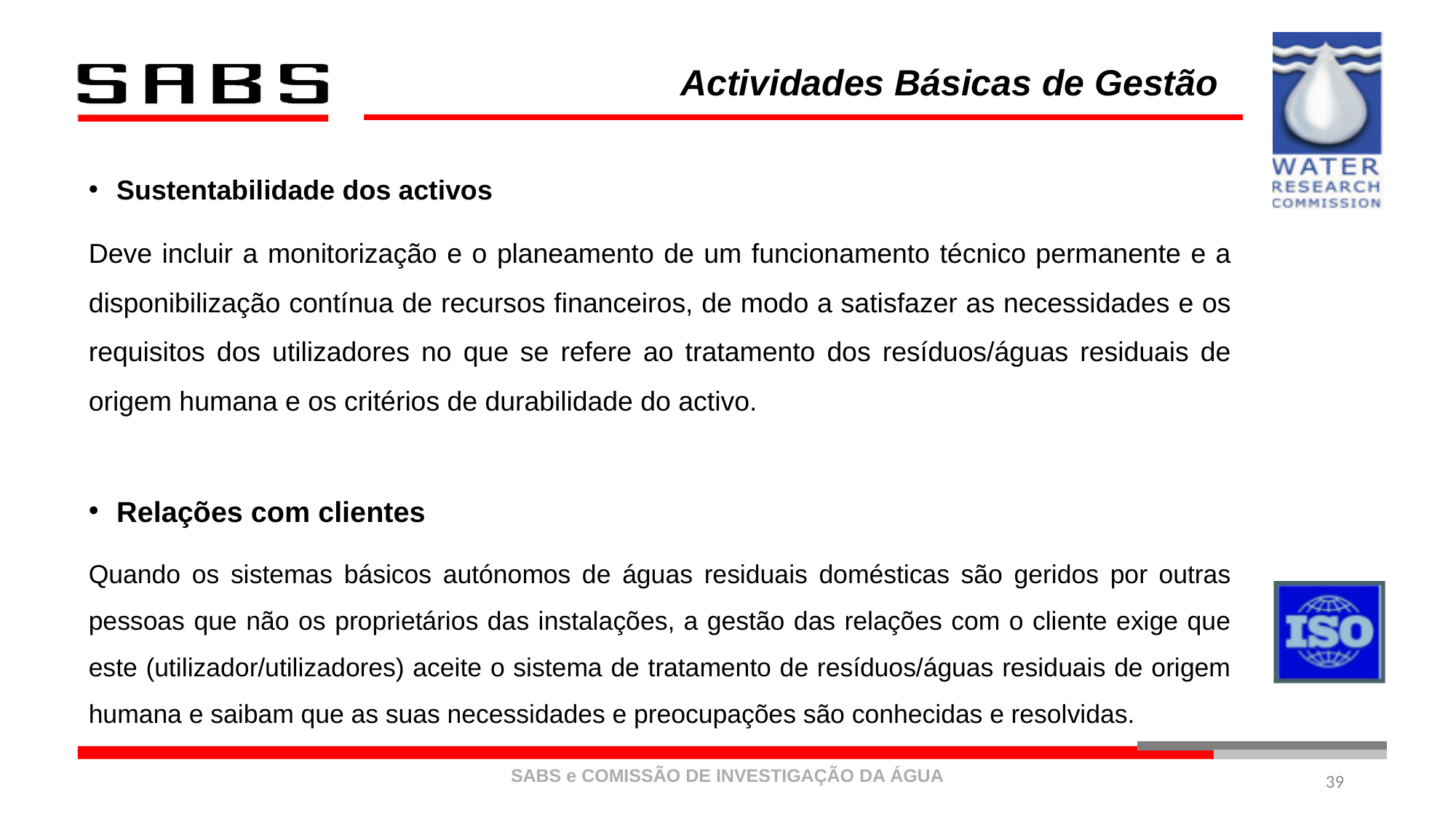

# Actividades Básicas de Gestão

Sustentabilidade dos activos
Deve incluir a monitorização e o planeamento de um funcionamento técnico permanente e a disponibilização contínua de recursos financeiros, de modo a satisfazer as necessidades e os requisitos dos utilizadores no que se refere ao tratamento dos resíduos/águas residuais de origem humana e os critérios de durabilidade do activo.

Relações com clientes
Quando os sistemas básicos autónomos de águas residuais domésticas são geridos por outras pessoas que não os proprietários das instalações, a gestão das relações com o cliente exige que este (utilizador/utilizadores) aceite o sistema de tratamento de resíduos/águas residuais de origem humana e saibam que as suas necessidades e preocupações são conhecidas e resolvidas.

39